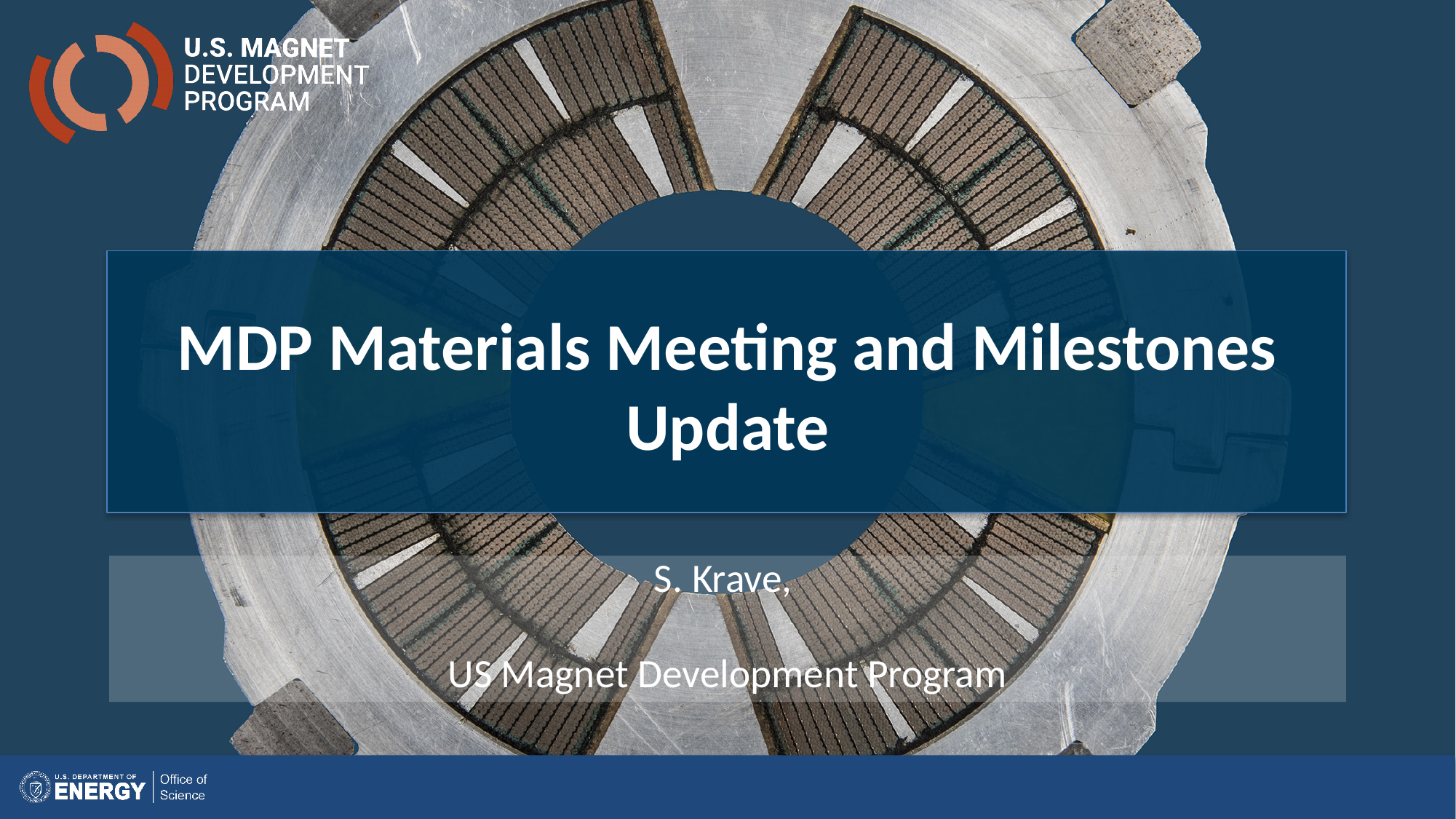

# MDP Materials Meeting and Milestones Update
S. Krave,

US Magnet Development Program